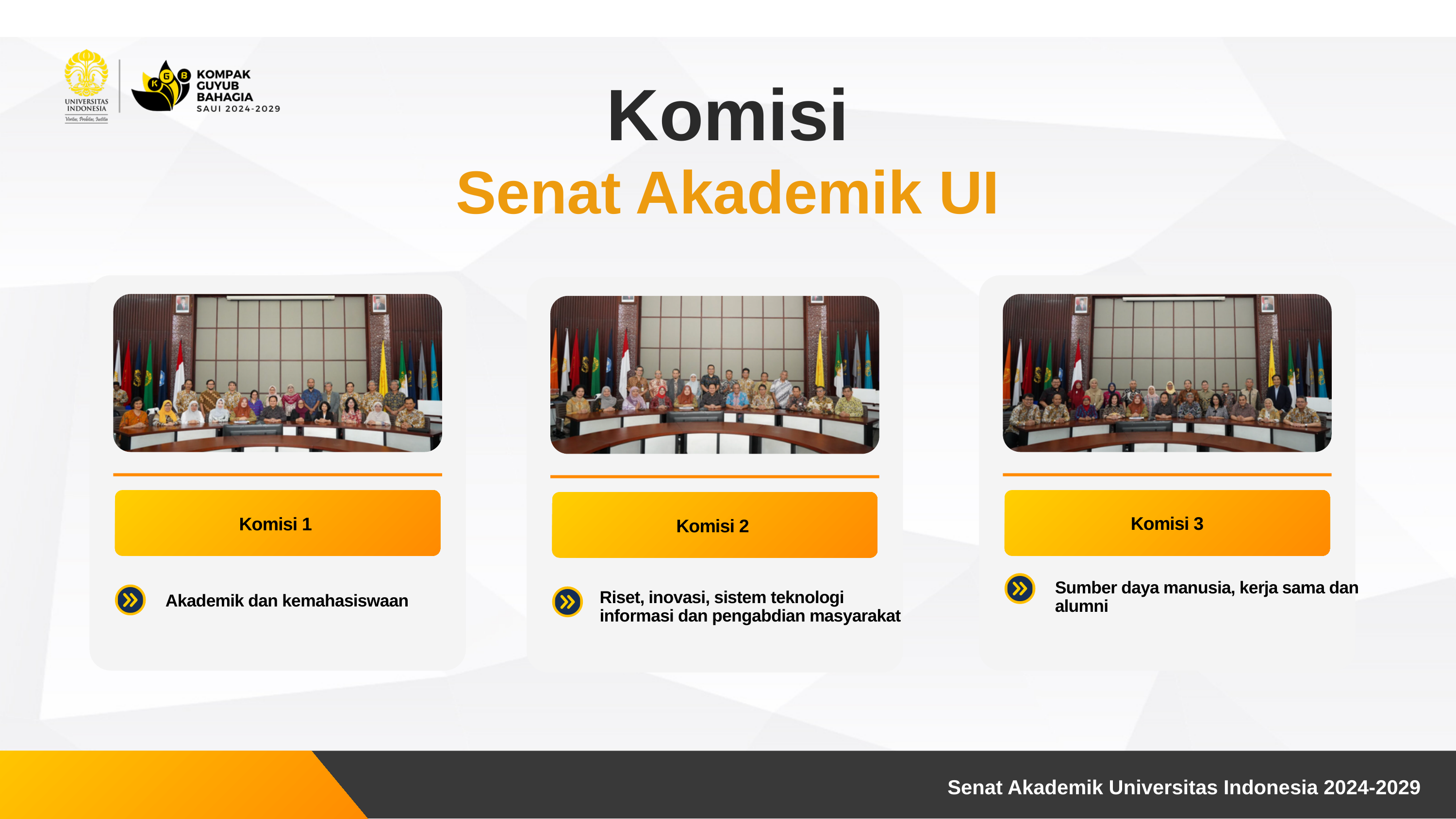

Komisi
Senat Akademik UI

Komisi 3
Komisi 1
Komisi 2

Sumber daya manusia, kerja sama dan alumni

Riset, inovasi, sistem teknologi informasi dan pengabdian masyarakat
Akademik dan kemahasiswaan

Senat Akademik Universitas Indonesia 2024-2029